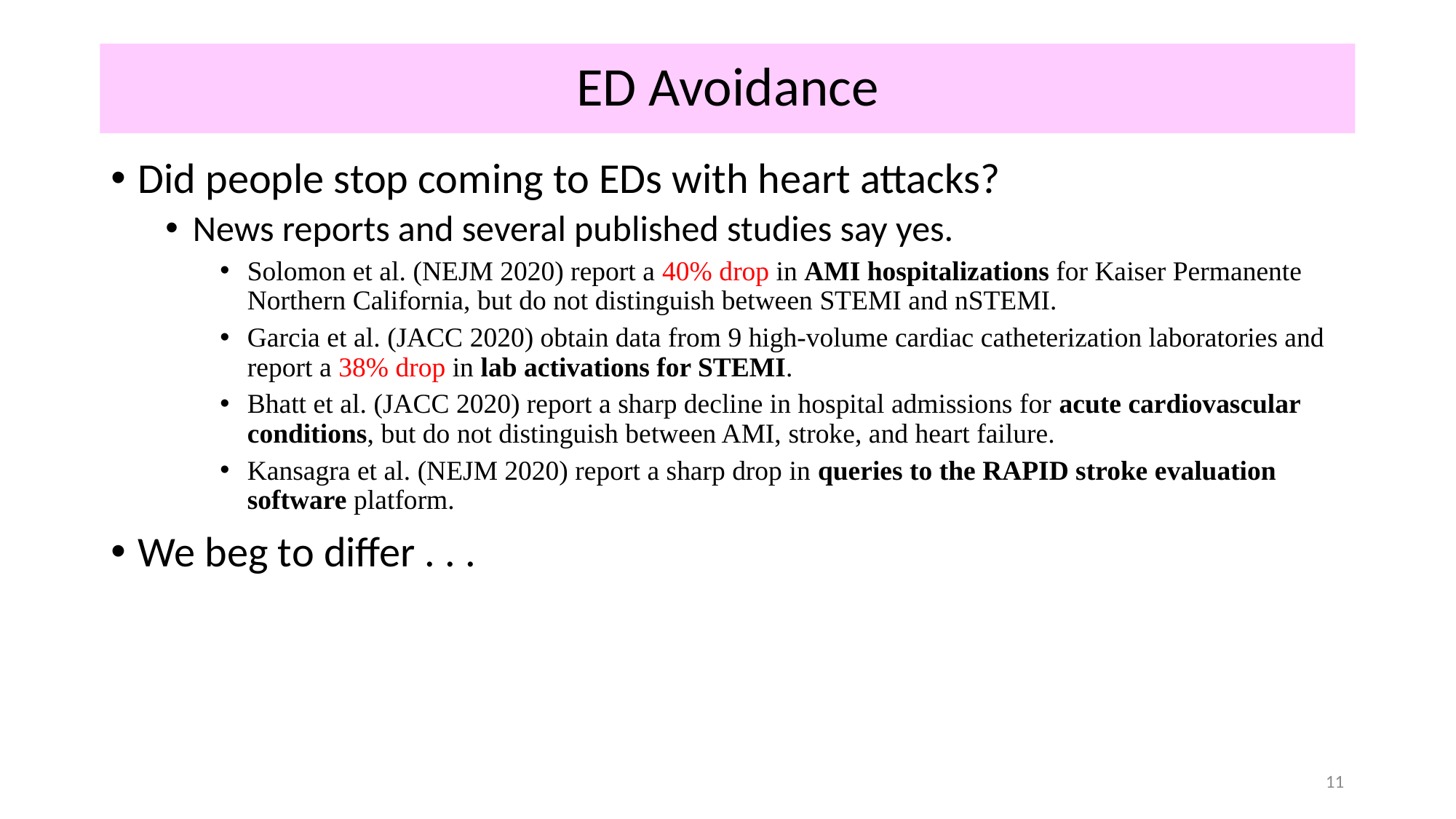

# ED Avoidance
Did people stop coming to EDs with heart attacks?
News reports and several published studies say yes.
Solomon et al. (NEJM 2020) report a 40% drop in AMI hospitalizations for Kaiser Permanente Northern California, but do not distinguish between STEMI and nSTEMI.
Garcia et al. (JACC 2020) obtain data from 9 high-volume cardiac catheterization laboratories and report a 38% drop in lab activations for STEMI.
Bhatt et al. (JACC 2020) report a sharp decline in hospital admissions for acute cardiovascular conditions, but do not distinguish between AMI, stroke, and heart failure.
Kansagra et al. (NEJM 2020) report a sharp drop in queries to the RAPID stroke evaluation software platform.
We beg to differ . . .
11